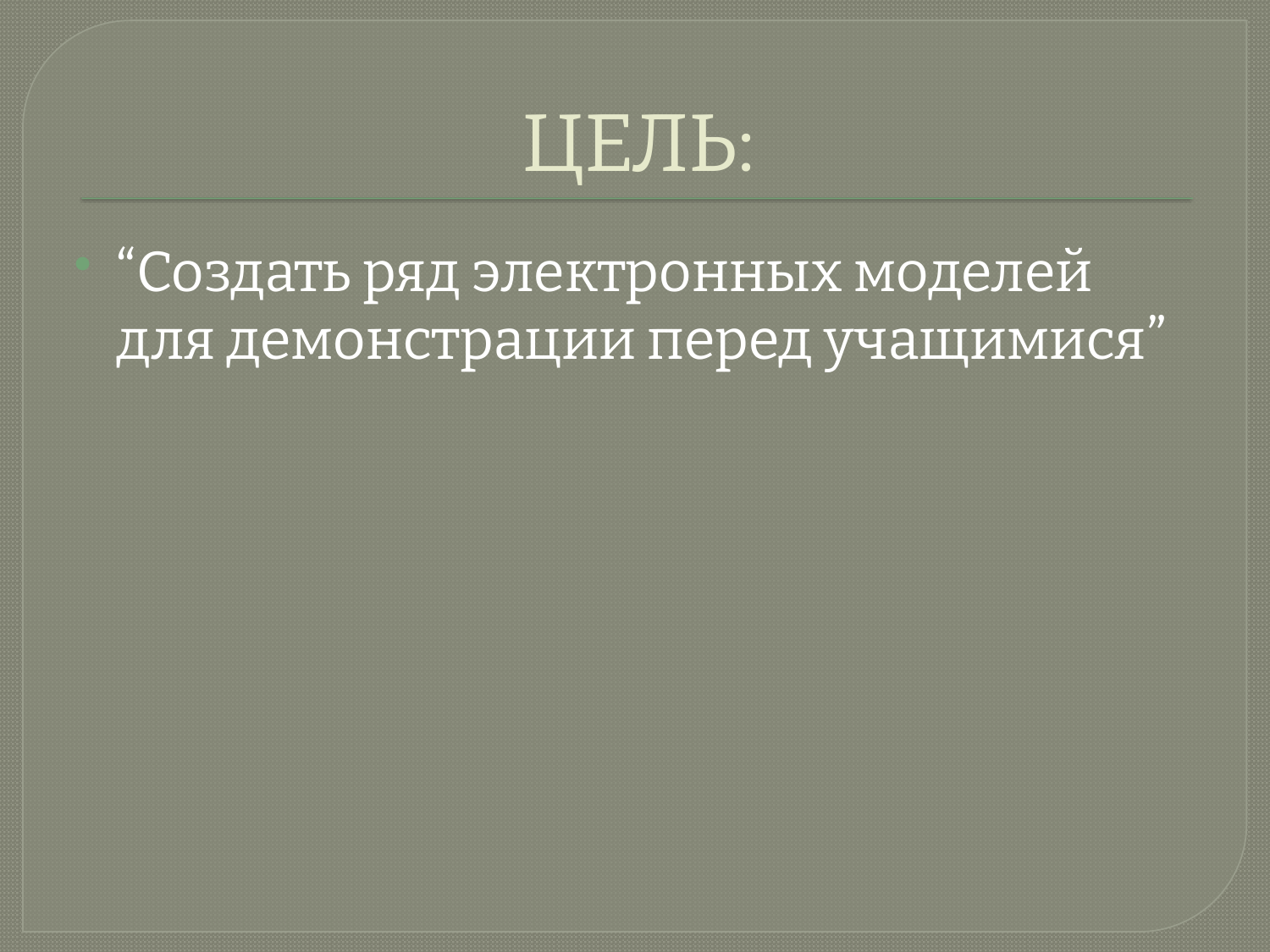

# ЦЕЛЬ:
“Создать ряд электронных моделей для демонстрации перед учащимися”